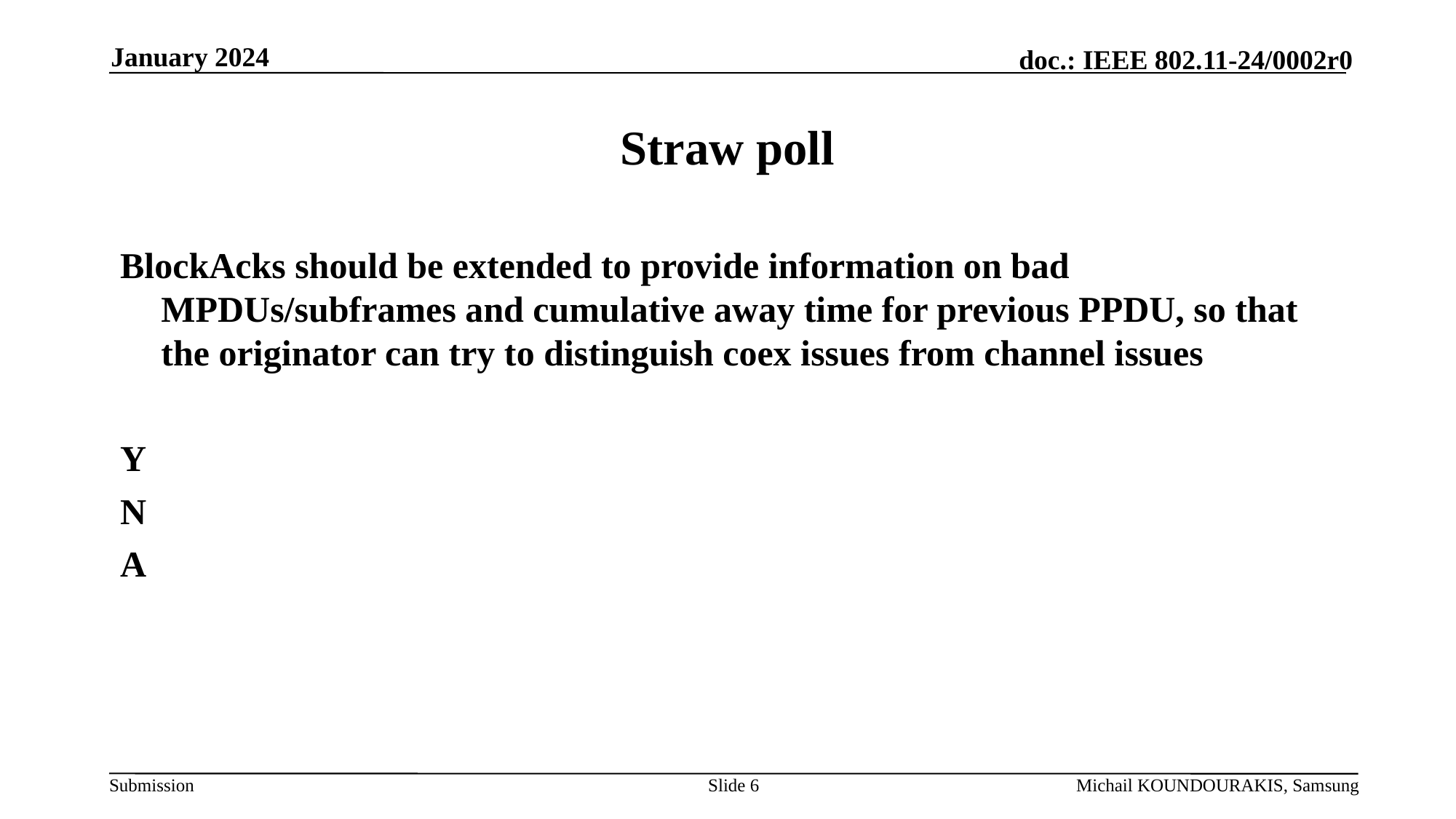

January 2024
# Straw poll
BlockAcks should be extended to provide information on bad MPDUs/subframes and cumulative away time for previous PPDU, so that the originator can try to distinguish coex issues from channel issues

Y
N
A
Slide 6
Michail KOUNDOURAKIS, Samsung